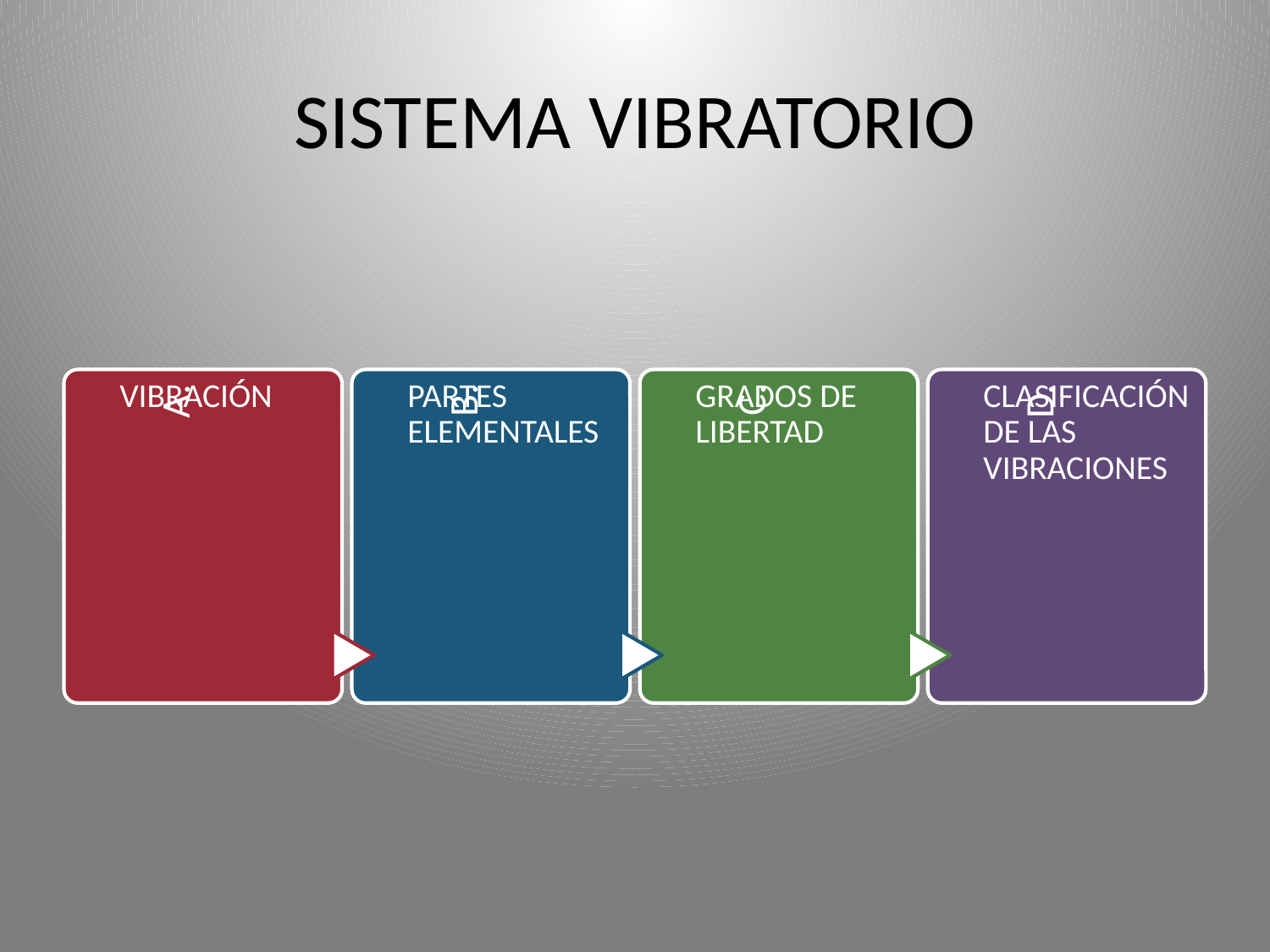

# SISTEMA VIBRATORIO
A.
VIBRACIÓN
B.
PARTES ELEMENTALES
C.
GRADOS DE LIBERTAD
D.
CLASIFICACIÓN DE LAS VIBRACIONES